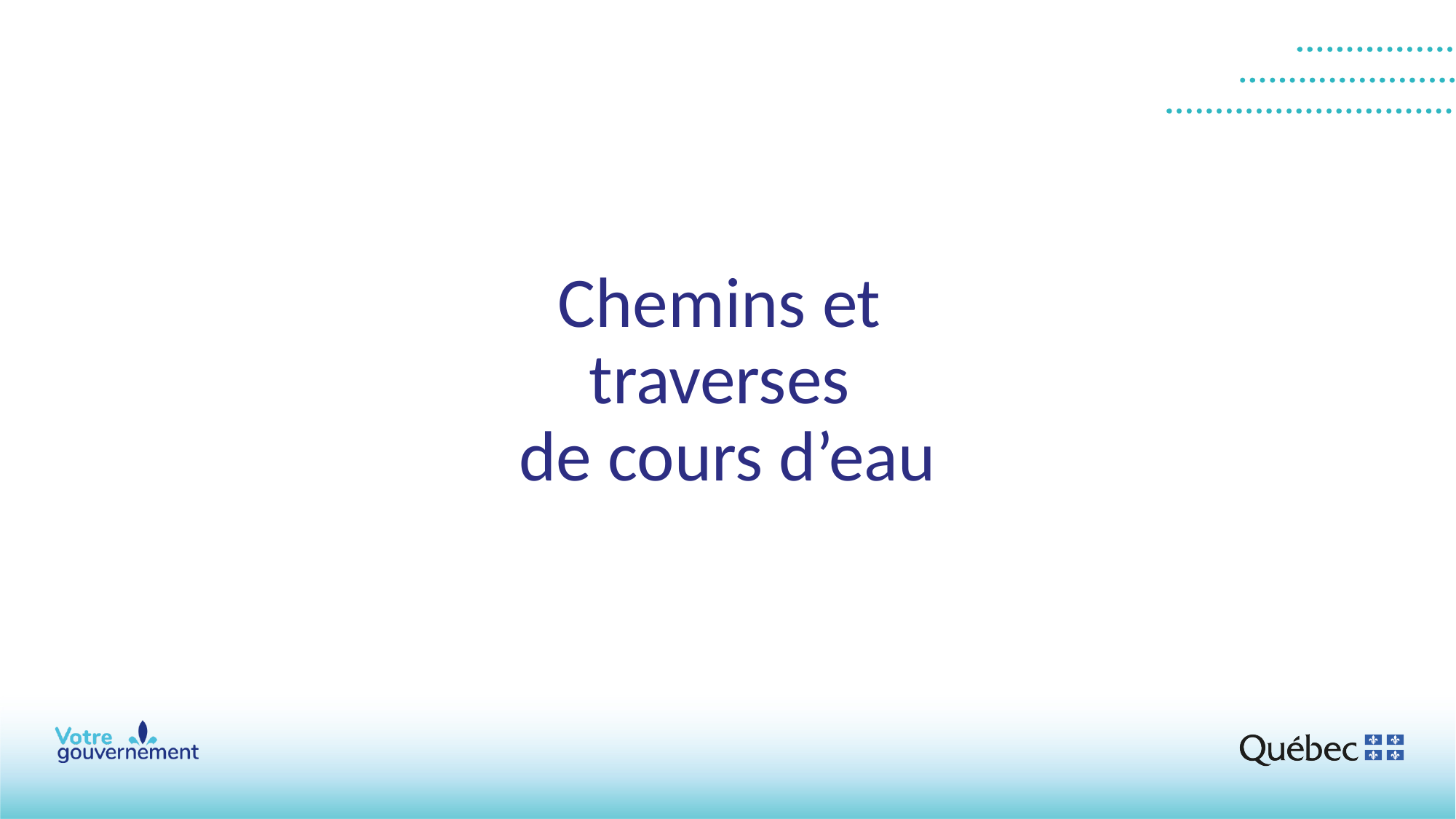

# Chemins et traverses de cours d’eau